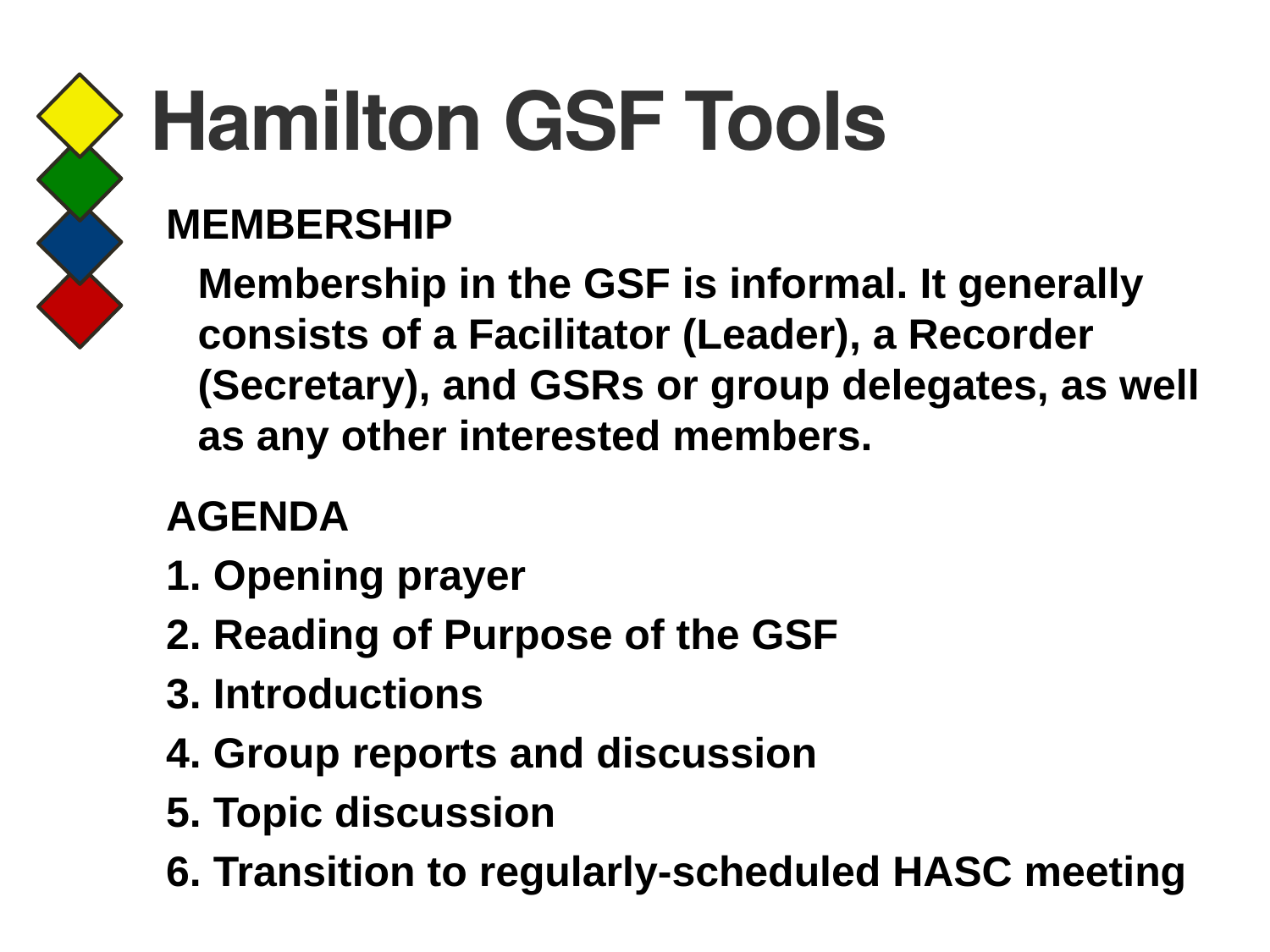

# Hamilton GSF Tools
MEMBERSHIP
Membership in the GSF is informal. It generally consists of a Facilitator (Leader), a Recorder (Secretary), and GSRs or group delegates, as well as any other interested members.
AGENDA
1. Opening prayer
2. Reading of Purpose of the GSF
3. Introductions
4. Group reports and discussion
5. Topic discussion
6. Transition to regularly-scheduled HASC meeting